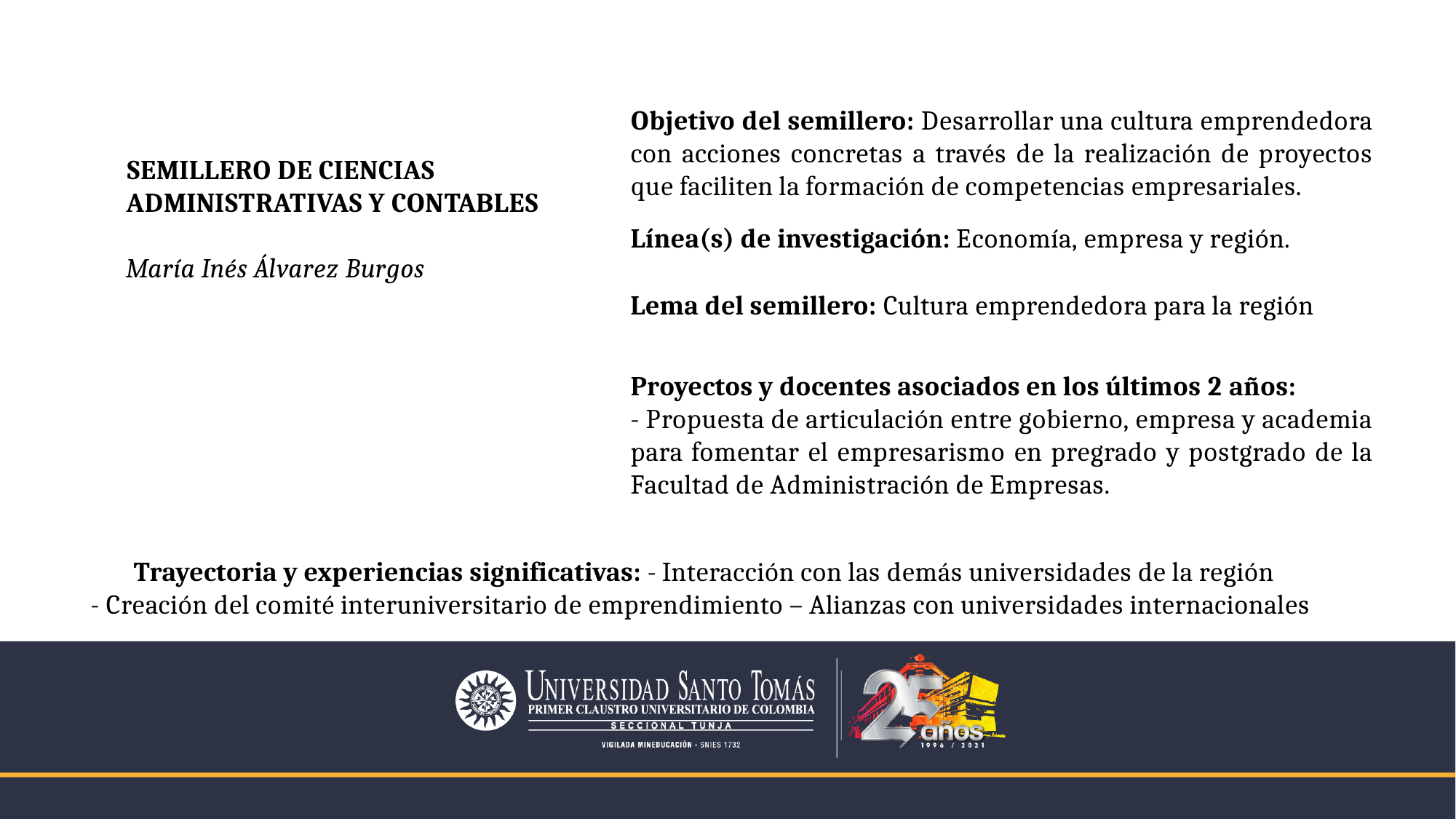

Objetivo del semillero: Desarrollar una cultura emprendedora con acciones concretas a través de la realización de proyectos que faciliten la formación de competencias empresariales.
SEMILLERO DE CIENCIAS ADMINISTRATIVAS Y CONTABLES

María Inés Álvarez Burgos
Línea(s) de investigación: Economía, empresa y región.
Lema del semillero: Cultura emprendedora para la región
Proyectos y docentes asociados en los últimos 2 años:
- Propuesta de articulación entre gobierno, empresa y academia para fomentar el empresarismo en pregrado y postgrado de la Facultad de Administración de Empresas.
Trayectoria y experiencias significativas: - Interacción con las demás universidades de la región
- Creación del comité interuniversitario de emprendimiento – Alianzas con universidades internacionales